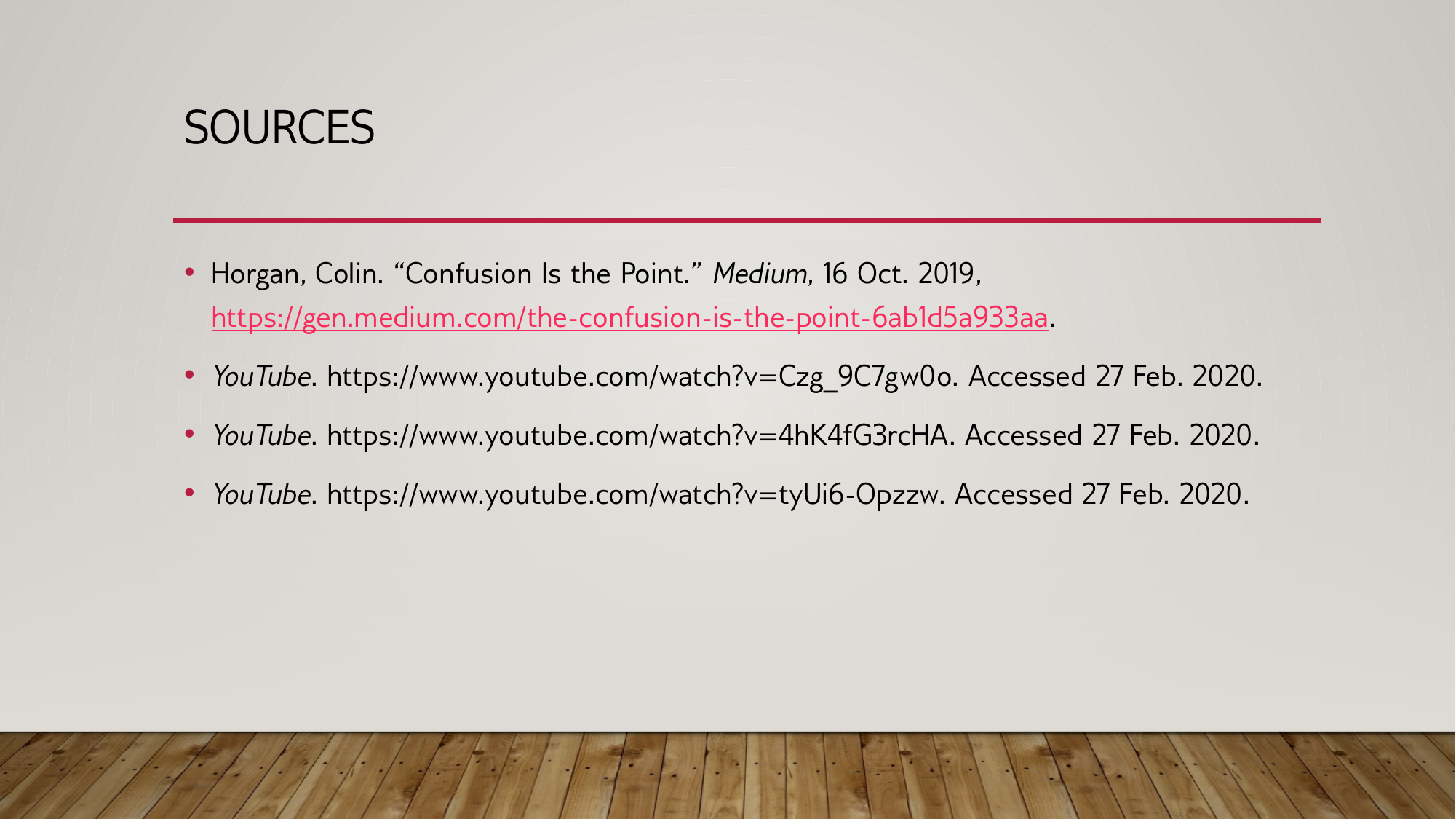

# Sources
Horgan, Colin. “Confusion Is the Point.” Medium, 16 Oct. 2019, https://gen.medium.com/the-confusion-is-the-point-6ab1d5a933aa.
YouTube. https://www.youtube.com/watch?v=Czg_9C7gw0o. Accessed 27 Feb. 2020.
YouTube. https://www.youtube.com/watch?v=4hK4fG3rcHA. Accessed 27 Feb. 2020.
YouTube. https://www.youtube.com/watch?v=tyUi6-Opzzw. Accessed 27 Feb. 2020.